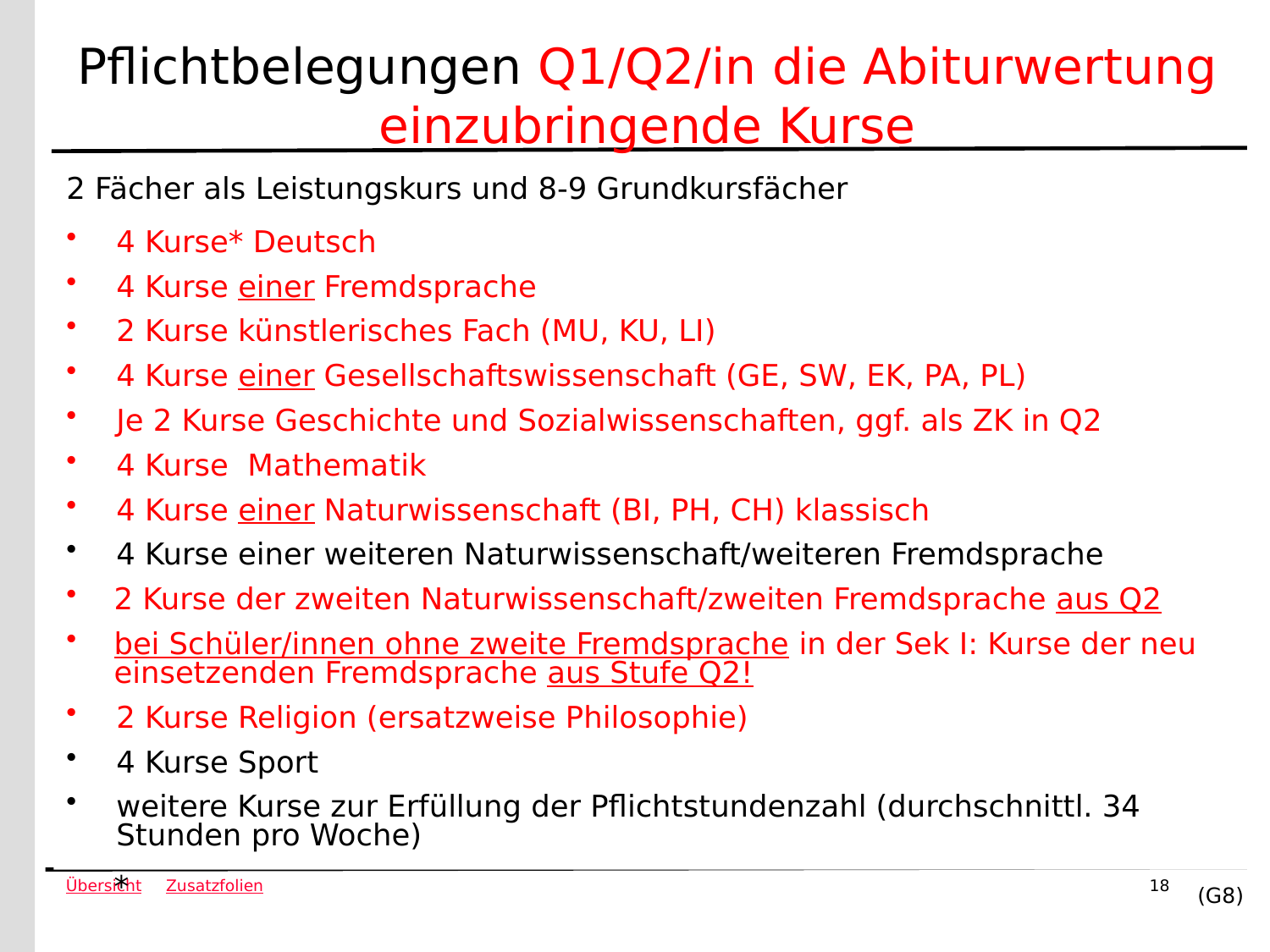

# Pflichtbelegungen Q1/Q2/in die Abiturwertung einzubringende Kurse
2 Fächer als Leistungskurs und 8-9 Grundkursfächer

4 Kurse* Deutsch
4 Kurse einer Fremdsprache
2 Kurse künstlerisches Fach (MU, KU, LI)
4 Kurse einer Gesellschaftswissenschaft (GE, SW, EK, PA, PL)
Je 2 Kurse Geschichte und Sozialwissenschaften, ggf. als ZK in Q2
4 Kurse  Mathematik
4 Kurse einer Naturwissenschaft (BI, PH, CH) klassisch
4 Kurse einer weiteren Naturwissenschaft/weiteren Fremdsprache
2 Kurse der zweiten Naturwissenschaft/zweiten Fremdsprache aus Q2
bei Schüler/innen ohne zweite Fremdsprache in der Sek I: Kurse der neu einsetzenden Fremdsprache aus Stufe Q2!
2 Kurse Religion (ersatzweise Philosophie)
4 Kurse Sport
weitere Kurse zur Erfüllung der Pflichtstundenzahl (durchschnittl. 34 Stunden pro Woche)
     *
18